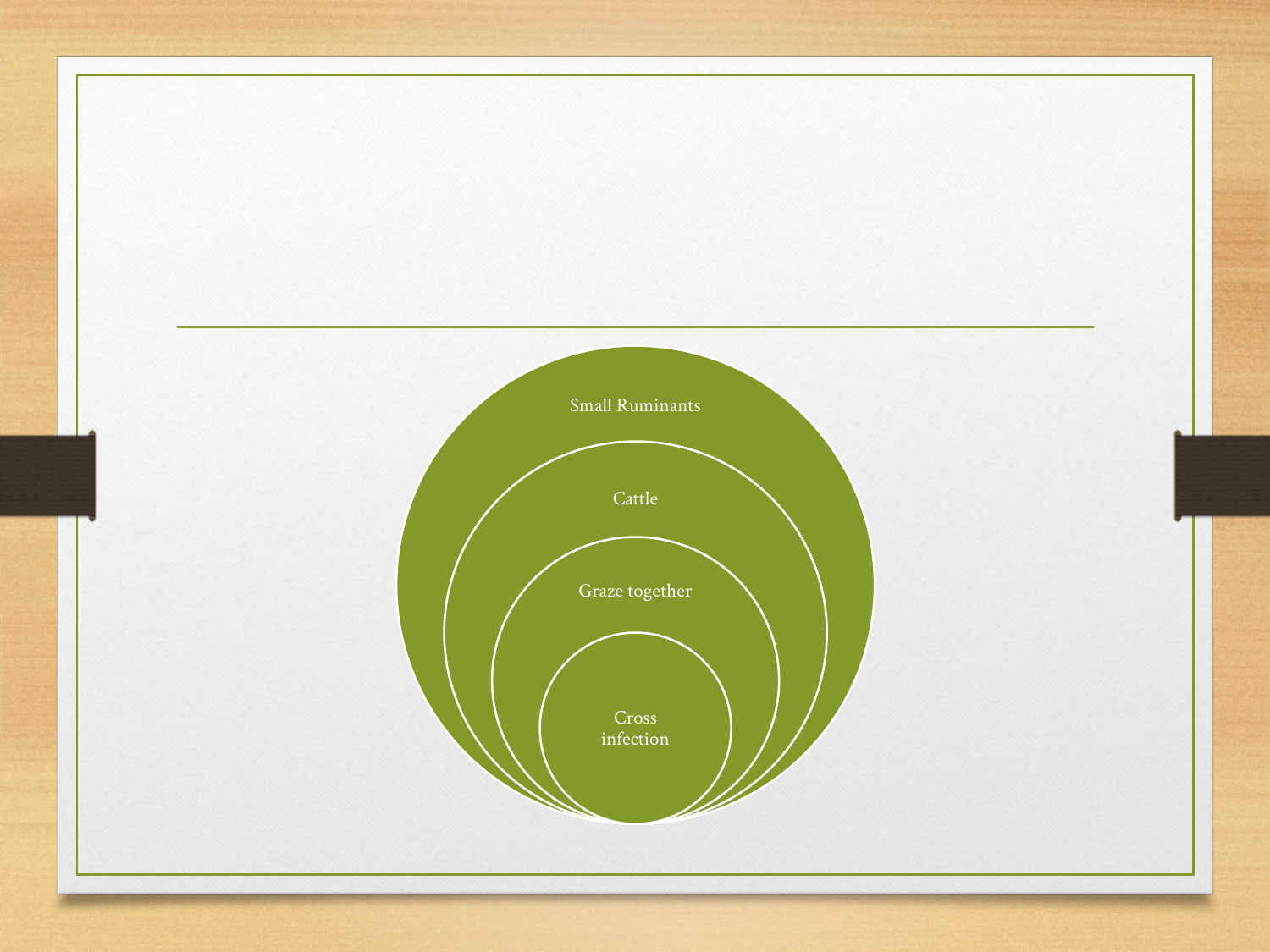

Small Ruminants
Cattle
Graze together
Cross infection